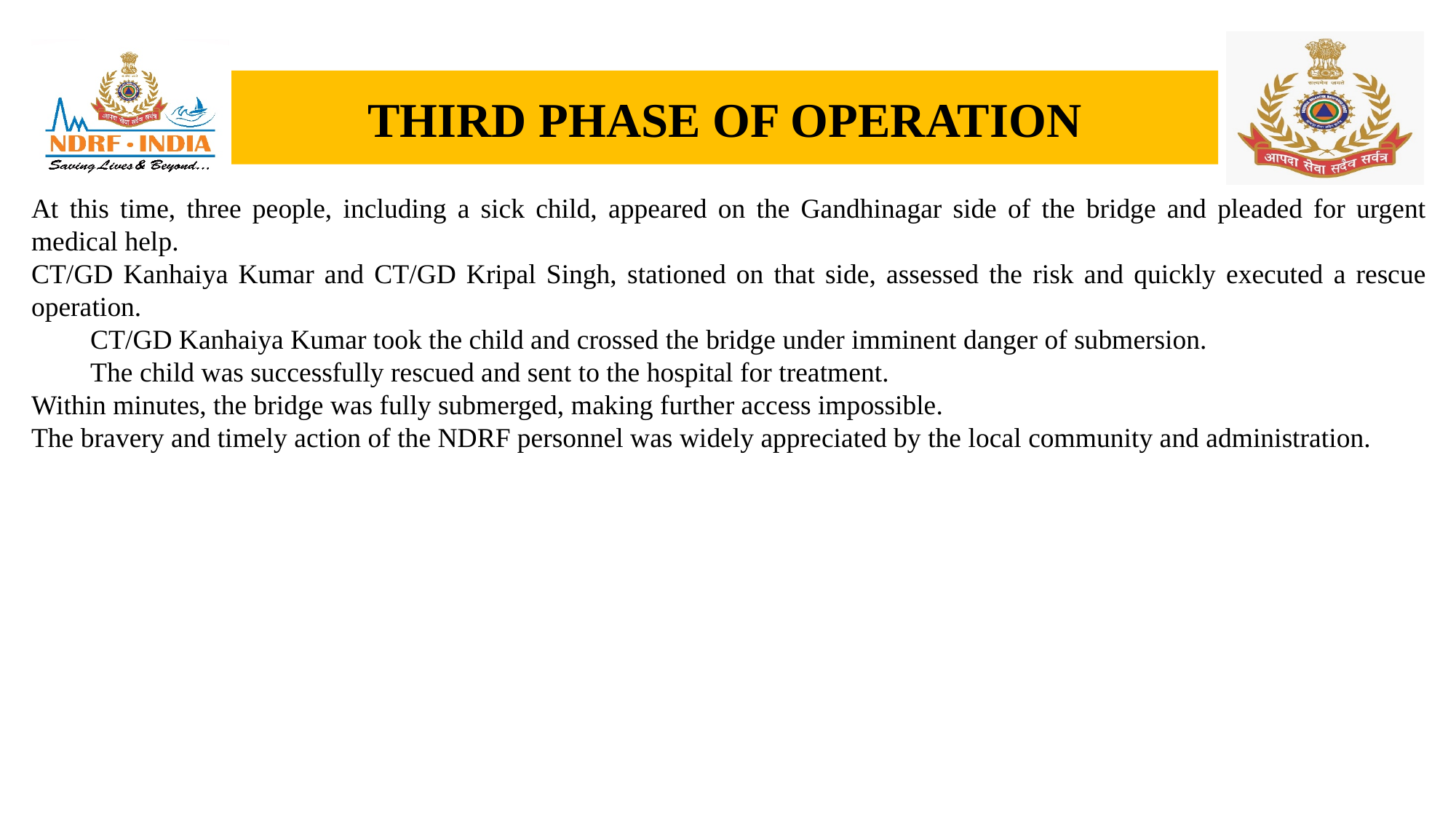

# THIRD PHASE OF OPERATION
At this time, three people, including a sick child, appeared on the Gandhinagar side of the bridge and pleaded for urgent medical help.
CT/GD Kanhaiya Kumar and CT/GD Kripal Singh, stationed on that side, assessed the risk and quickly executed a rescue operation.
CT/GD Kanhaiya Kumar took the child and crossed the bridge under imminent danger of submersion.
The child was successfully rescued and sent to the hospital for treatment.
Within minutes, the bridge was fully submerged, making further access impossible.
The bravery and timely action of the NDRF personnel was widely appreciated by the local community and administration.